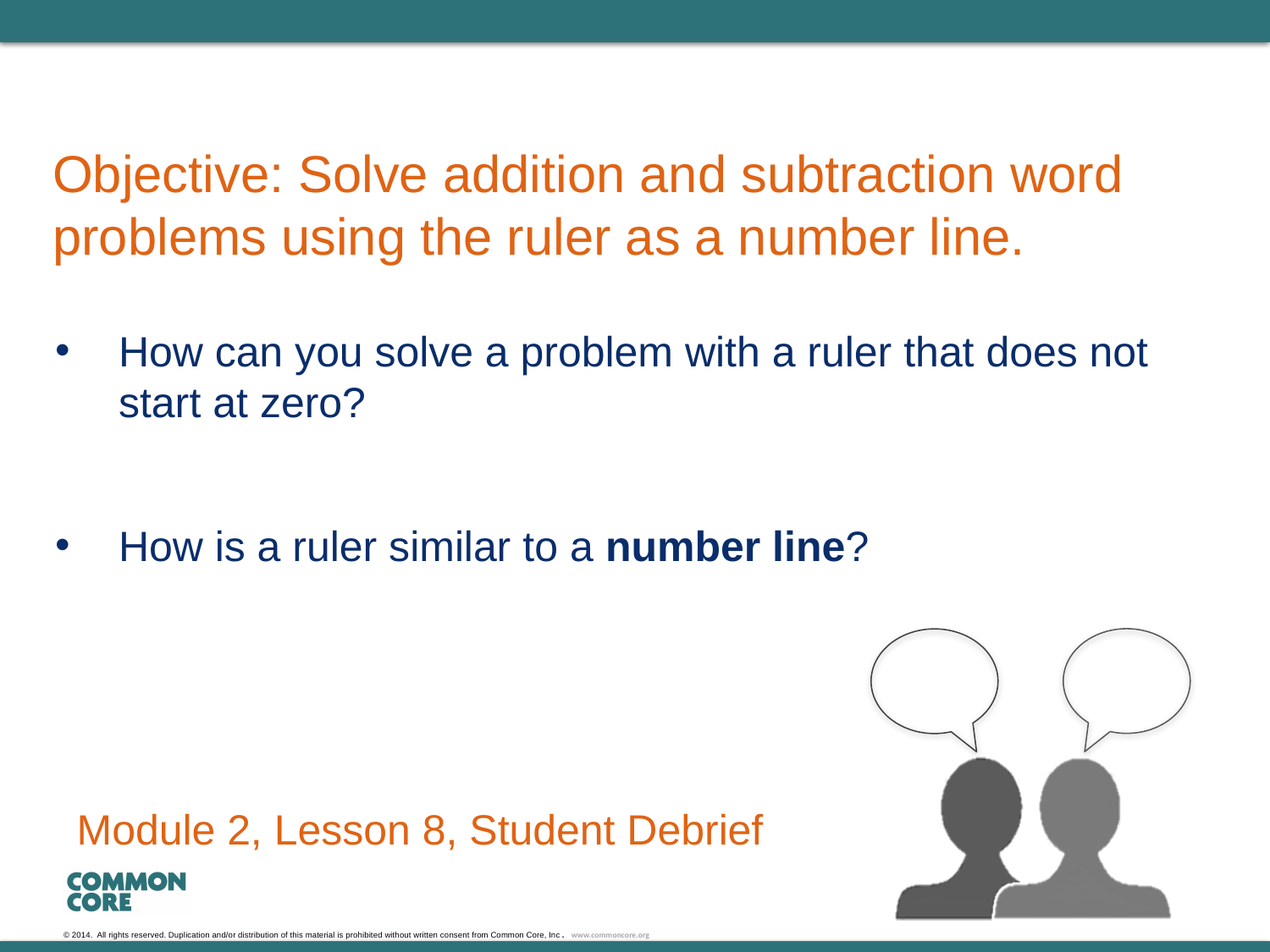

# Objective: Solve addition and subtraction word problems using the ruler as a number line.
How can you solve a problem with a ruler that does not start at zero?

How is a ruler similar to a number line?

Module 2, Lesson 8, Student Debrief